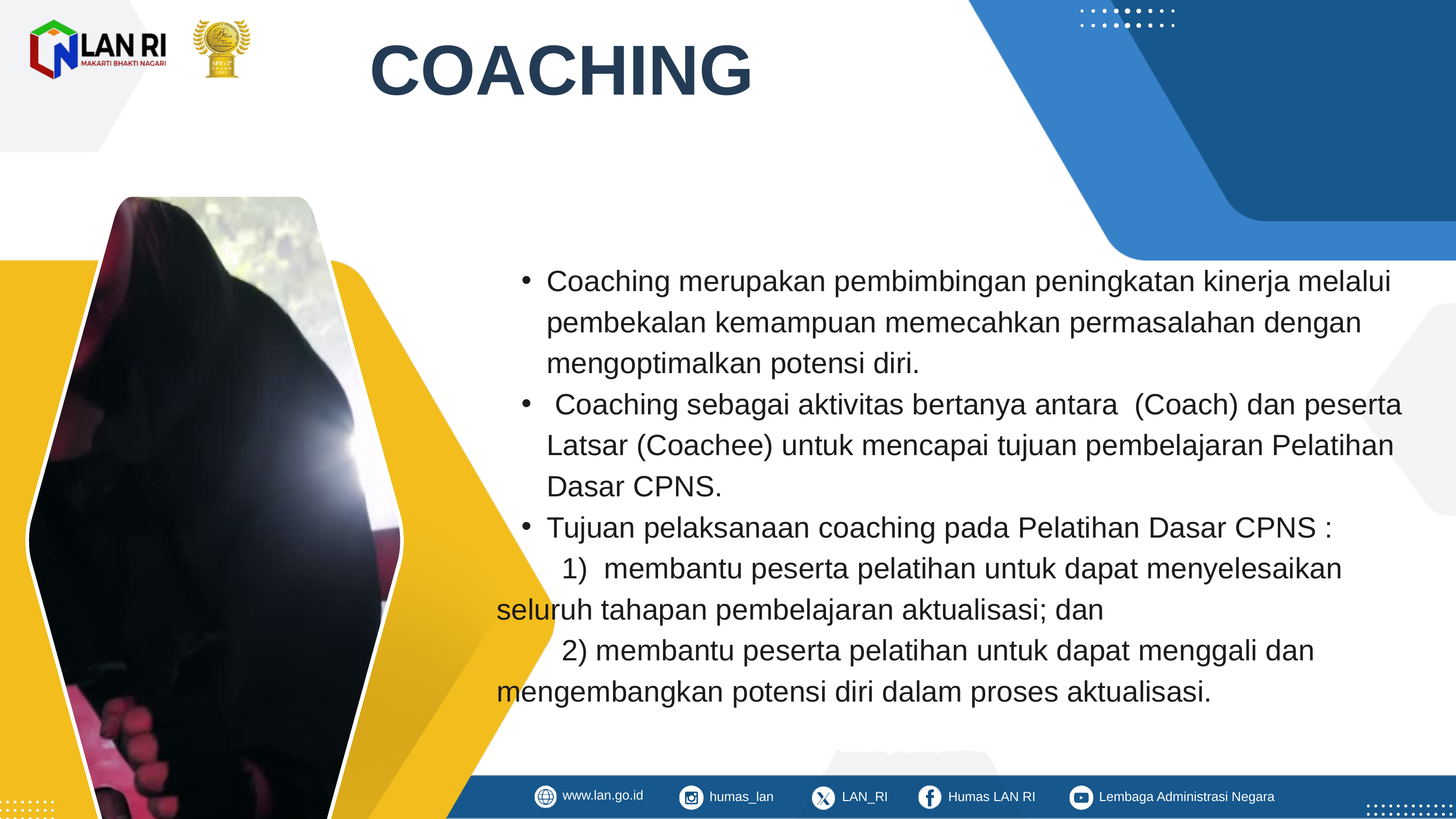

COACHING

Coaching merupakan pembimbingan peningkatan kinerja melalui pembekalan kemampuan memecahkan permasalahan dengan mengoptimalkan potensi diri.
 Coaching sebagai aktivitas bertanya antara  (Coach) dan peserta Latsar (Coachee) untuk mencapai tujuan pembelajaran Pelatihan Dasar CPNS.
Tujuan pelaksanaan coaching pada Pelatihan Dasar CPNS :
        1)  membantu peserta pelatihan untuk dapat menyelesaikan seluruh tahapan pembelajaran aktualisasi; dan
        2) membantu peserta pelatihan untuk dapat menggali dan mengembangkan potensi diri dalam proses aktualisasi.

www.lan.go.id

humas_lan

LAN_RI

Humas LAN RI

Lembaga Administrasi Negara